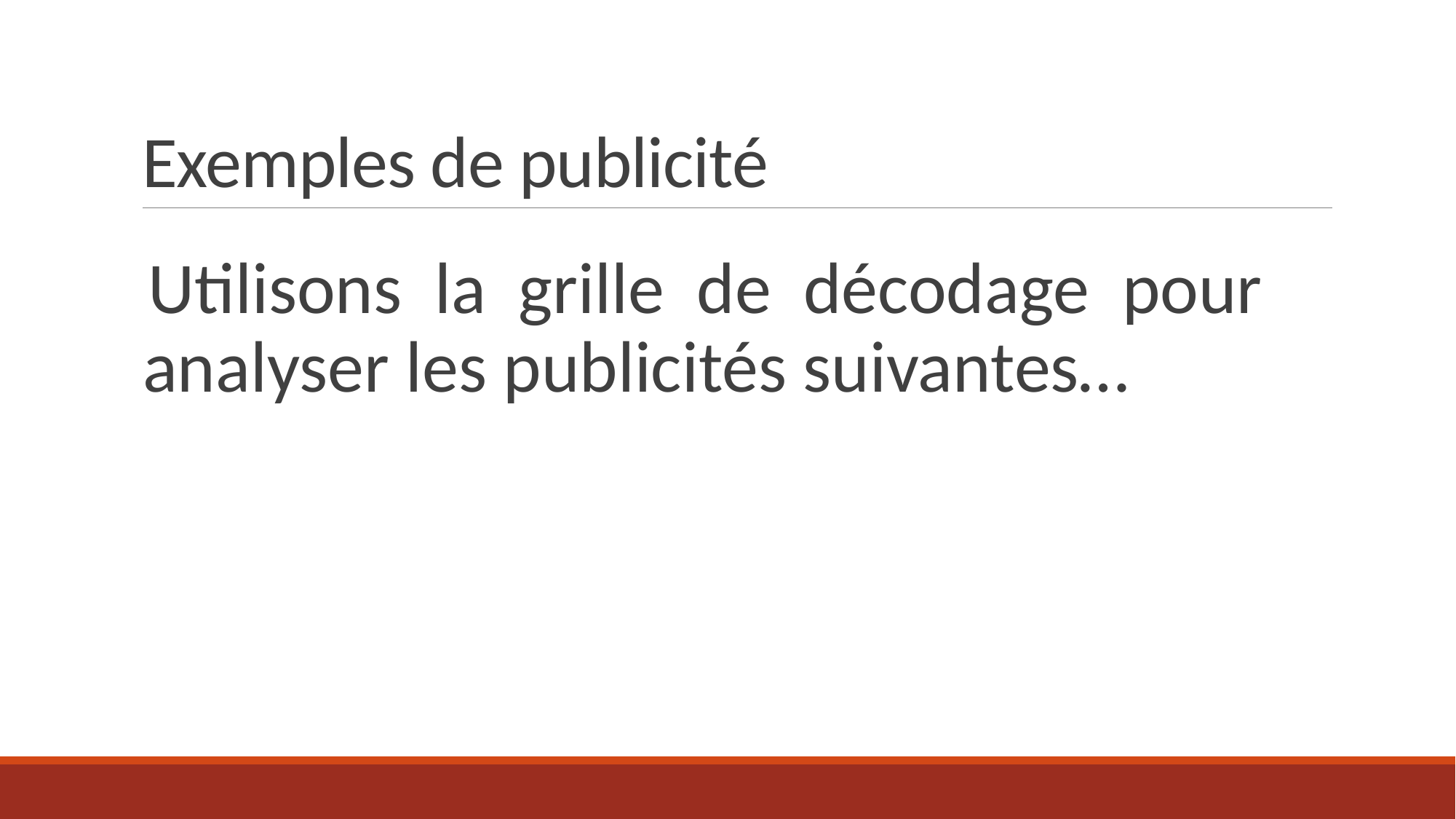

# Exemples de publicité
Utilisons la grille de décodage pour analyser les publicités suivantes…